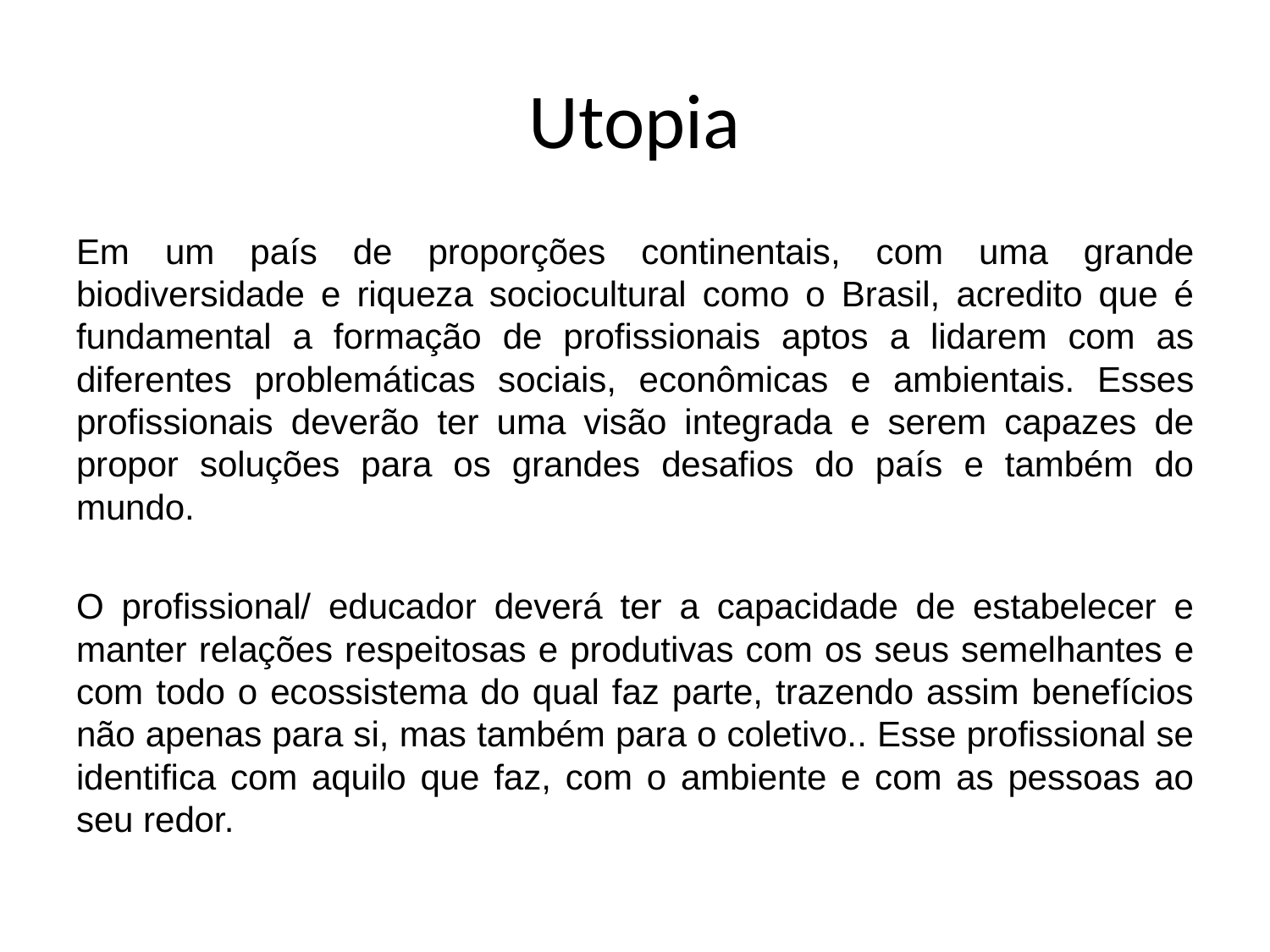

# Utopia
Em um país de proporções continentais, com uma grande biodiversidade e riqueza sociocultural como o Brasil, acredito que é fundamental a formação de profissionais aptos a lidarem com as diferentes problemáticas sociais, econômicas e ambientais. Esses profissionais deverão ter uma visão integrada e serem capazes de propor soluções para os grandes desafios do país e também do mundo.

O profissional/ educador deverá ter a capacidade de estabelecer e manter relações respeitosas e produtivas com os seus semelhantes e com todo o ecossistema do qual faz parte, trazendo assim benefícios não apenas para si, mas também para o coletivo.. Esse profissional se identifica com aquilo que faz, com o ambiente e com as pessoas ao seu redor.